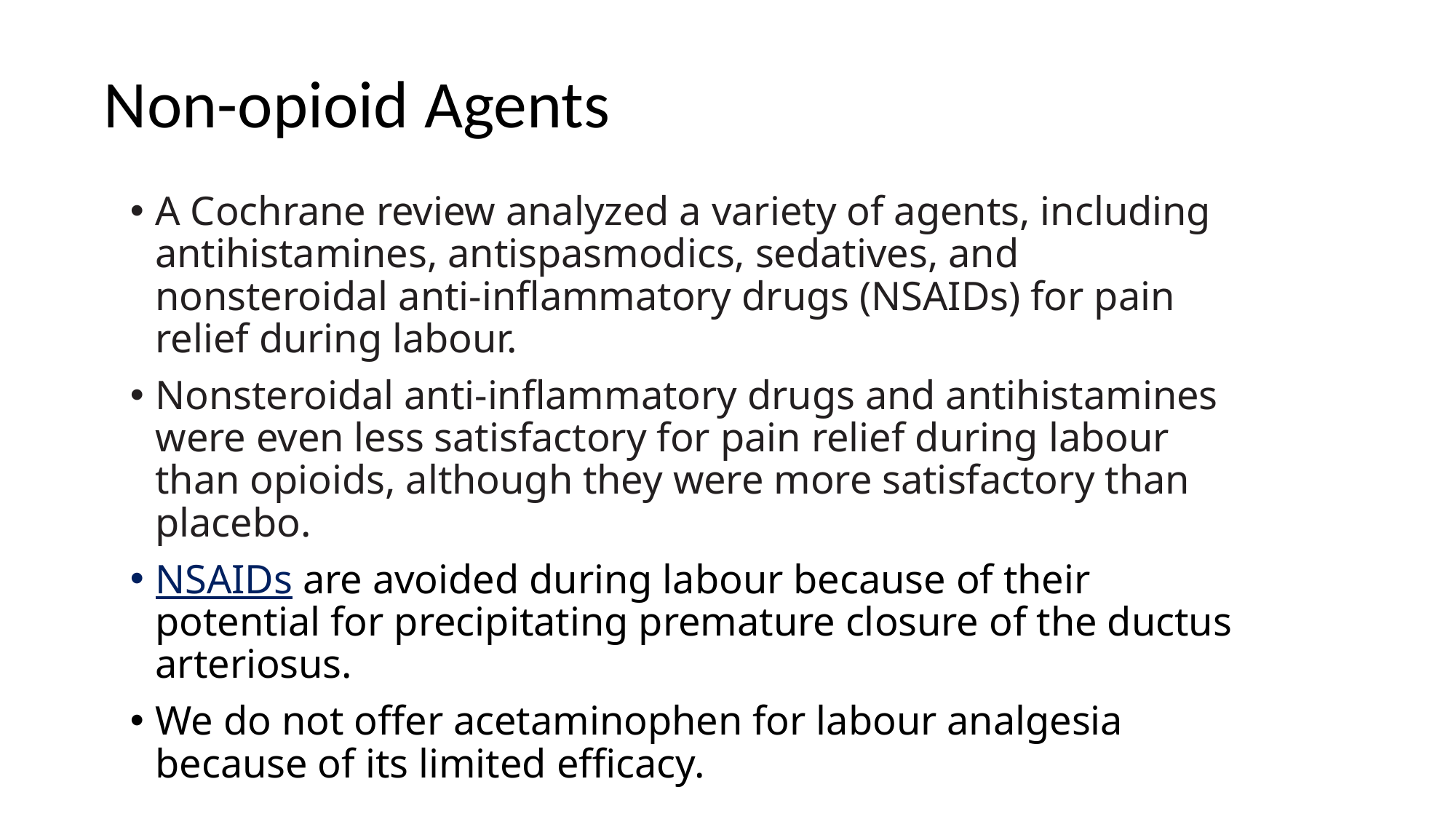

# Non-opioid Agents
A Cochrane review analyzed a variety of agents, including antihistamines, antispasmodics, sedatives, and nonsteroidal anti-inflammatory drugs (NSAIDs) for pain relief during labour.
Nonsteroidal anti-inflammatory drugs and antihistamines were even less satisfactory for pain relief during labour than opioids, although they were more satisfactory than placebo.
NSAIDs are avoided during labour because of their potential for precipitating premature closure of the ductus arteriosus.
We do not offer acetaminophen for labour analgesia because of its limited efficacy.